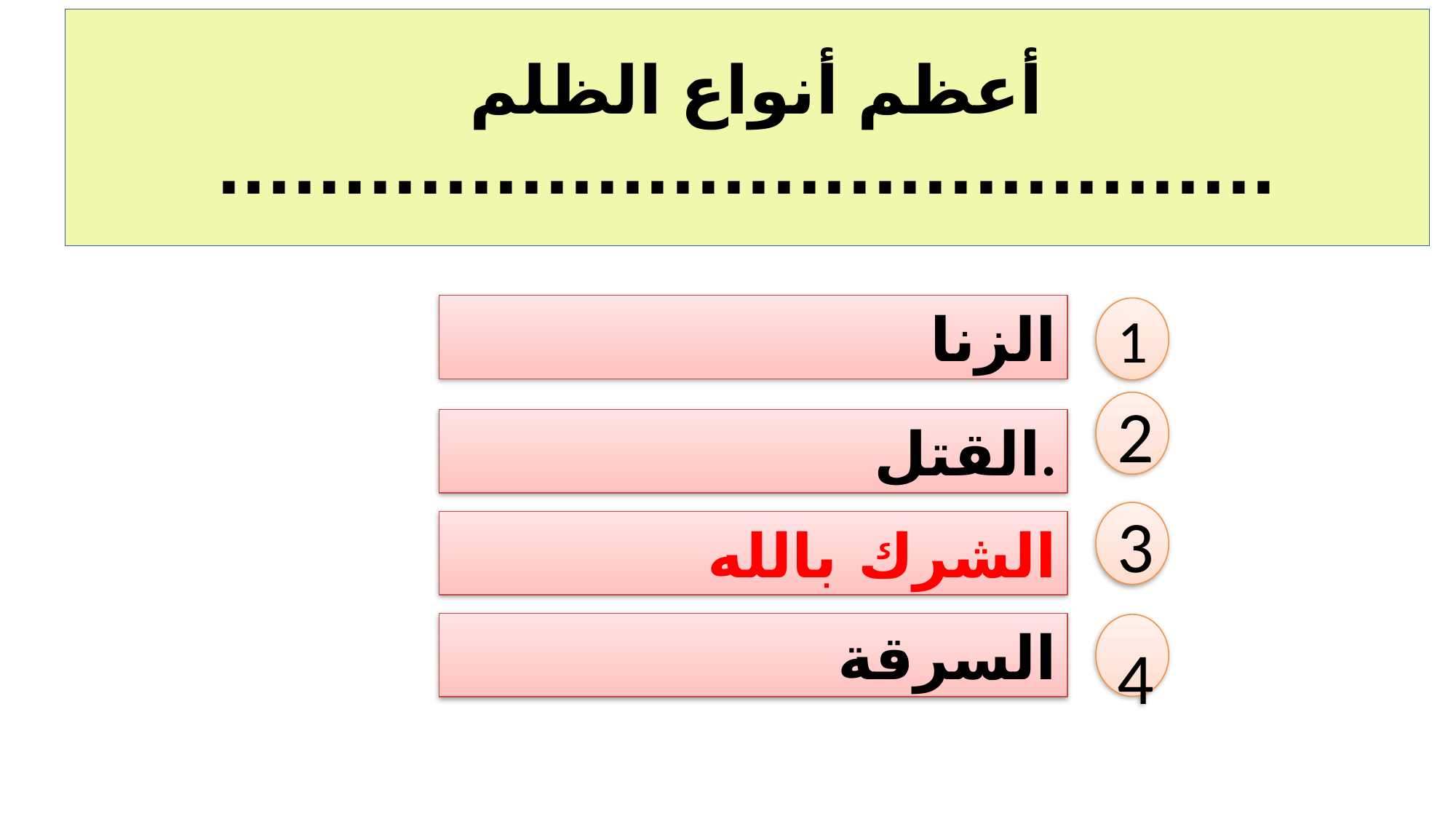

# أعظم أنواع الظلم ..........................................
الزنا
1
2
القتل.
3
الشرك بالله
السرقة
4